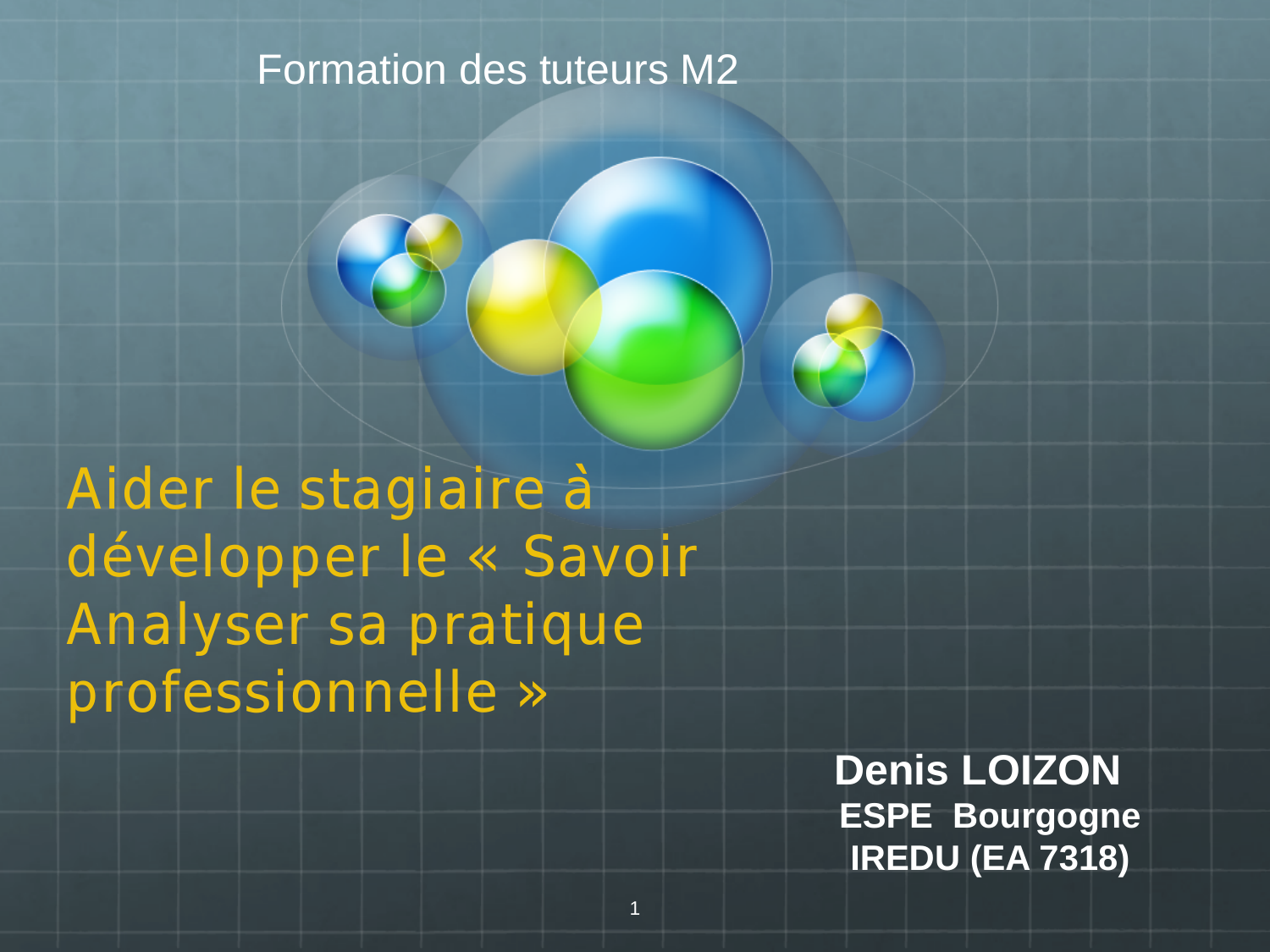

Formation des tuteurs M2
Aider le stagiaire à développer le « Savoir Analyser sa pratique professionnelle »
Denis LOIZON
ESPE  Bourgogne
IREDU (EA 7318)
1